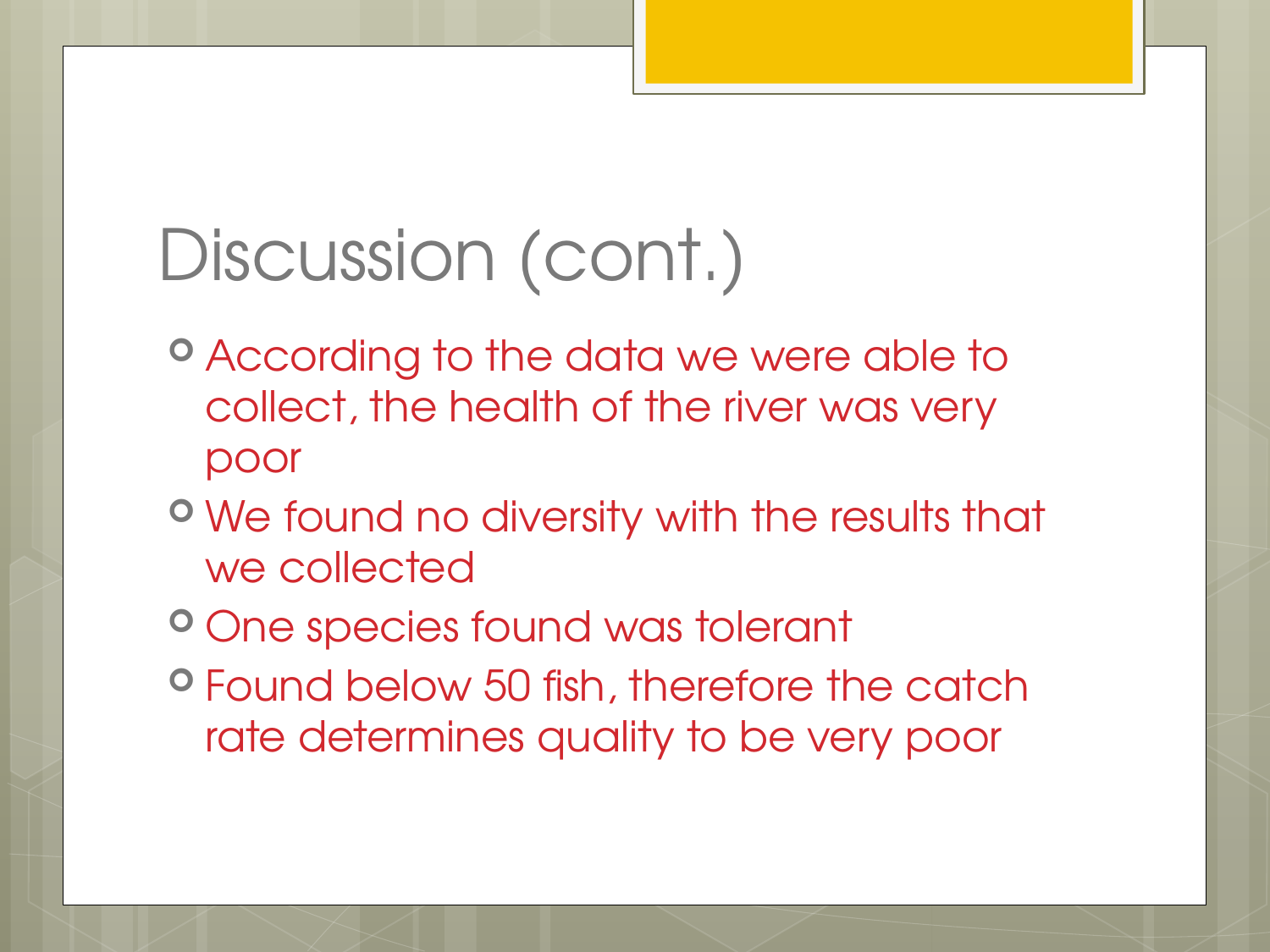

# Discussion (cont.)
According to the data we were able to collect, the health of the river was very poor
We found no diversity with the results that we collected
One species found was tolerant
Found below 50 fish, therefore the catch rate determines quality to be very poor